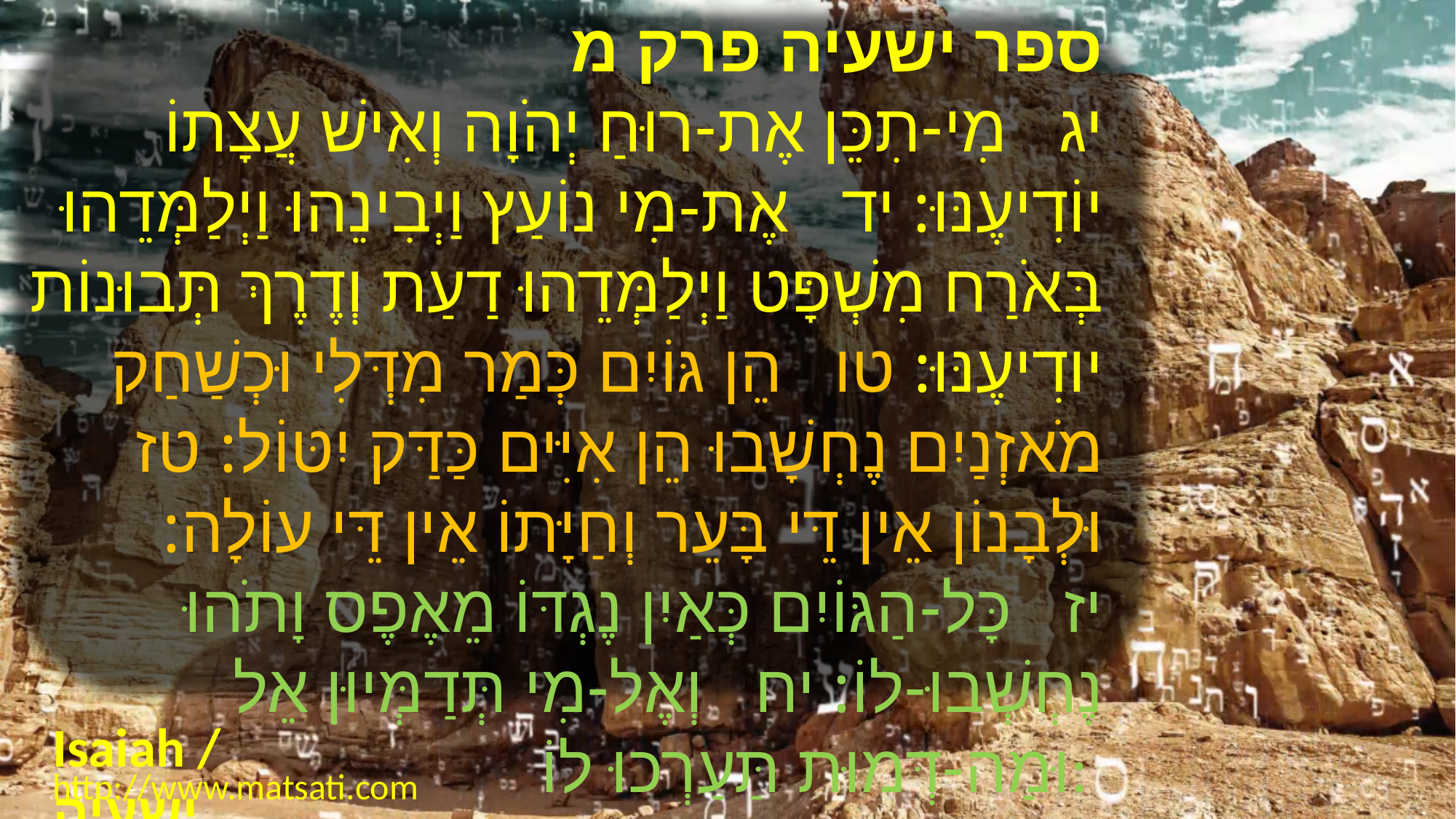

﻿ספר ישעיה פרק מ
﻿יג   מִי-תִכֵּן אֶת-רוּחַ יְהֹוָה וְאִישׁ עֲצָתוֹ יוֹדִיעֶנּוּ: יד   אֶת-מִי נוֹעַץ וַיְבִינֵהוּ וַיְלַמְּדֵהוּ בְּאֹרַח מִשְׁפָּט וַיְלַמְּדֵהוּ דַעַת וְדֶרֶךְ תְּבוּנוֹת יודִיעֶנּוּ: טו   הֵן גּוֹיִם כְּמַר מִדְּלִי וּכְשַׁחַק מֹאזְנַיִם נֶחְשָׁבוּ הֵן אִיִּים כַּדַּק יִטּוֹל: טז   וּלְבָנוֹן אֵין דֵּי בָּעֵר וְחַיָּתוֹ אֵין דֵּי עוֹלָה:       יז   כָּל-הַגּוֹיִם כְּאַיִן נֶגְדּוֹ מֵאֶפֶס וָתֹהוּ נֶחְשְׁבוּ-לוֹ: יח   וְאֶל-מִי תְּדַמְּיוּן אֵל וּמַה-דְּמוּת תַּעַרְכוּ לוֹ:
Isaiah / ישעיה
http://www.matsati.com